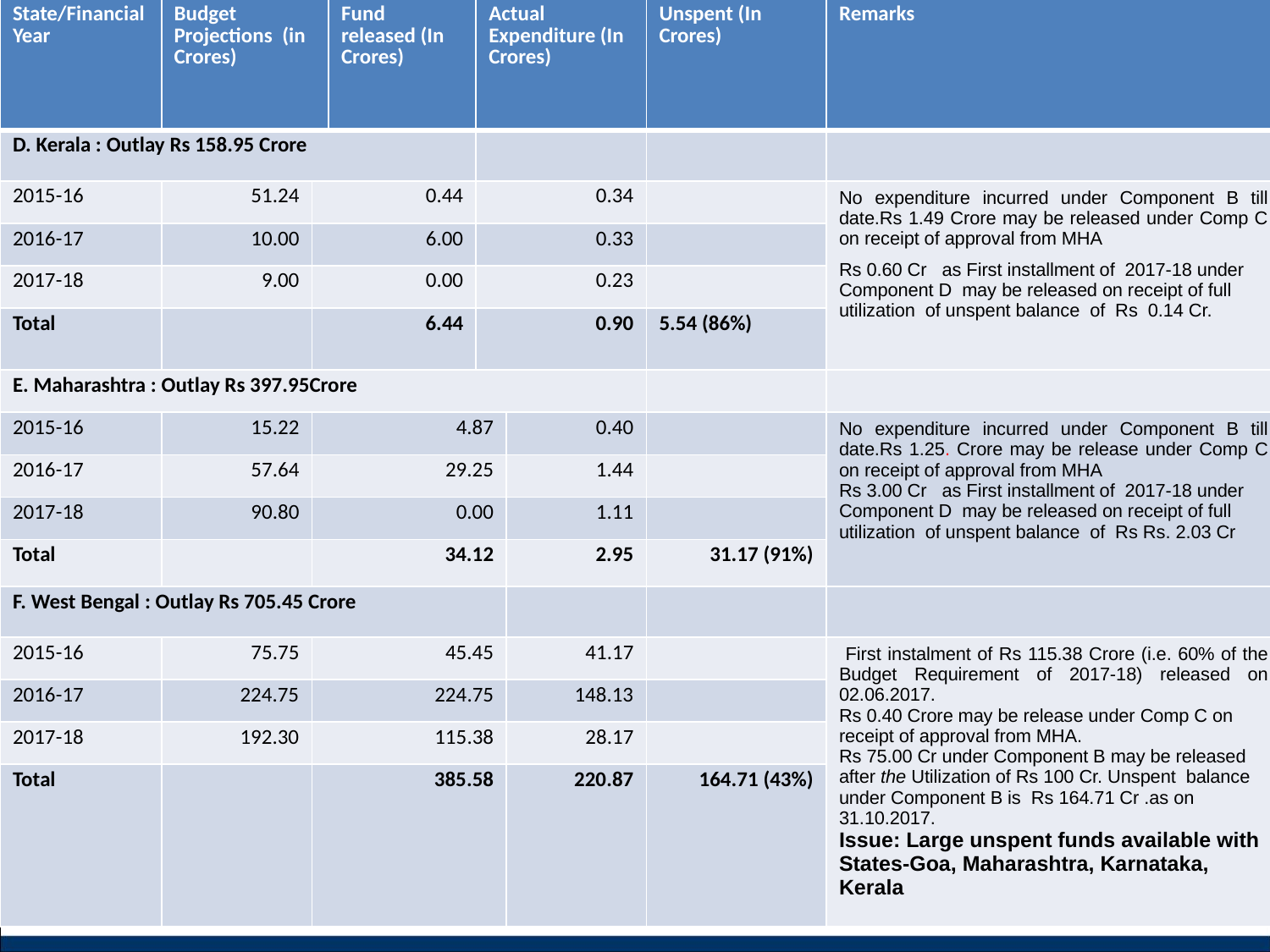

| State/Financial Year | Budget Projections (in Crores) |  | Fund released (In Crores) | Actual Expenditure (In Crores) |  | Unspent (In Crores) | Remarks |
| --- | --- | --- | --- | --- | --- | --- | --- |
| D. Kerala : Outlay Rs 158.95 Crore |  |  |  |  |  |  |  |
| 2015-16 | 51.24 | 0.44 |  | 0.34 |  |  | No expenditure incurred under Component B till date.Rs 1.49 Crore may be released under Comp C on receipt of approval from MHA Rs 0.60 Cr as First installment of 2017-18 under Component D may be released on receipt of full utilization of unspent balance of Rs 0.14 Cr. |
| 2016-17 | 10.00 | 6.00 |  | 0.33 |  |  |  |
| 2017-18 | 9.00 | 0.00 |  | 0.23 |  |  |  |
| Total |  | 6.44 |  | 0.90 |  | 5.54 (86%) |  |
| E. Maharashtra : Outlay Rs 397.95Crore |  |  |  |  |  |  |  |
| 2015-16 | 15.22 | 4.87 |  |  | 0.40 |  | No expenditure incurred under Component B till date.Rs 1.25. Crore may be release under Comp C on receipt of approval from MHA Rs 3.00 Cr as First installment of 2017-18 under Component D may be released on receipt of full utilization of unspent balance of Rs Rs. 2.03 Cr |
| 2016-17 | 57.64 | 29.25 |  |  | 1.44 |  |  |
| 2017-18 | 90.80 | 0.00 |  |  | 1.11 |  |  |
| Total |  | 34.12 |  |  | 2.95 | 31.17 (91%) |  |
| F. West Bengal : Outlay Rs 705.45 Crore |  |  |  |  |  |  |  |
| 2015-16 | 75.75 | 45.45 |  |  | 41.17 |  | First instalment of Rs 115.38 Crore (i.e. 60% of the Budget Requirement of 2017-18) released on 02.06.2017. Rs 0.40 Crore may be release under Comp C on receipt of approval from MHA. Rs 75.00 Cr under Component B may be released after the Utilization of Rs 100 Cr. Unspent balance under Component B is Rs 164.71 Cr .as on 31.10.2017. Issue: Large unspent funds available with States-Goa, Maharashtra, Karnataka, Kerala |
| 2016-17 | 224.75 | 224.75 |  |  | 148.13 |  |  |
| 2017-18 | 192.30 | 115.38 |  |  | 28.17 |  |  |
| Total |  | 385.58 |  |  | 220.87 | 164.71 (43%) |  |
27